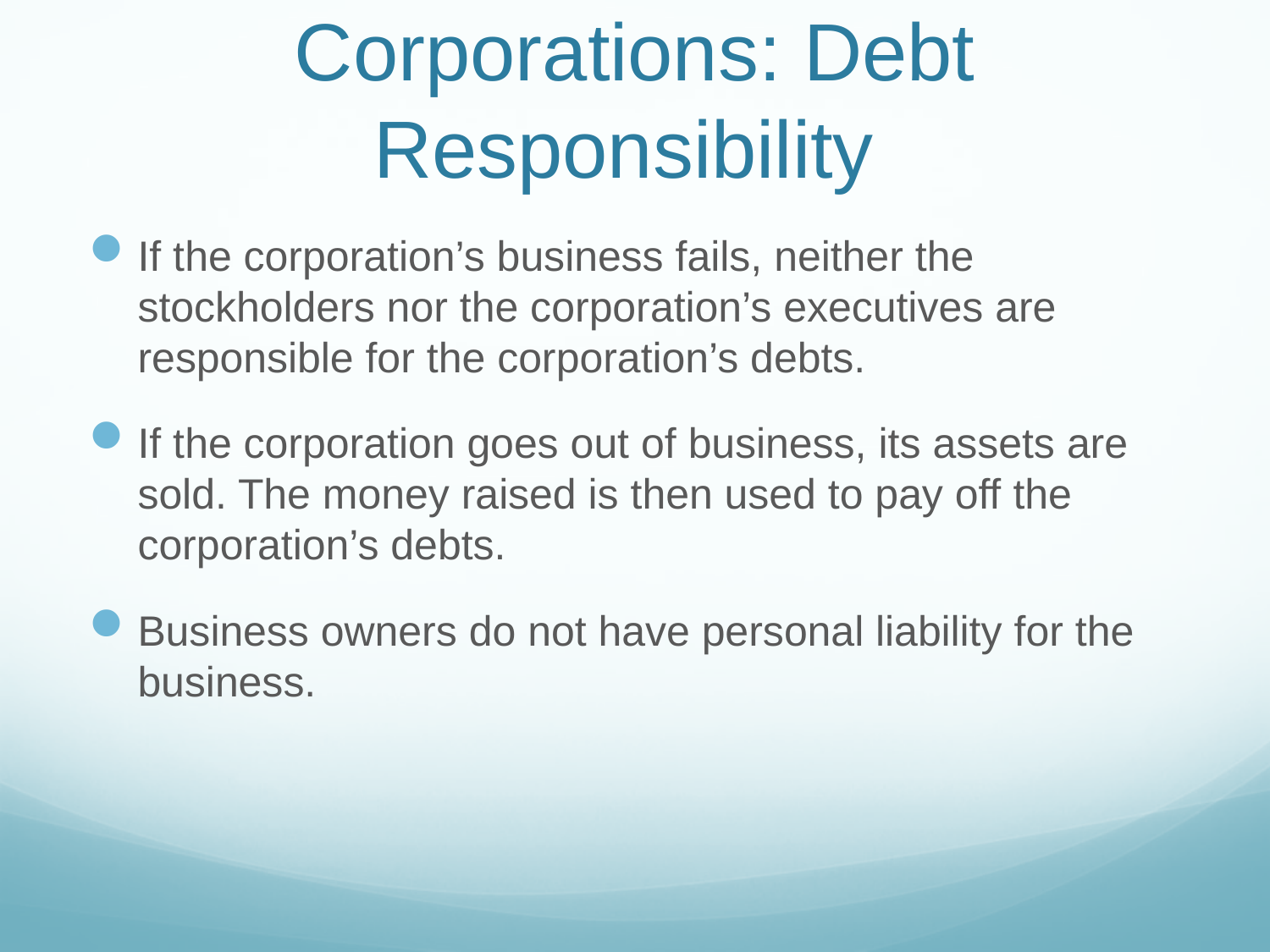

# Corporations: Debt Responsibility
If the corporation’s business fails, neither the stockholders nor the corporation’s executives are responsible for the corporation’s debts.
If the corporation goes out of business, its assets are sold. The money raised is then used to pay off the corporation’s debts.
Business owners do not have personal liability for the business.